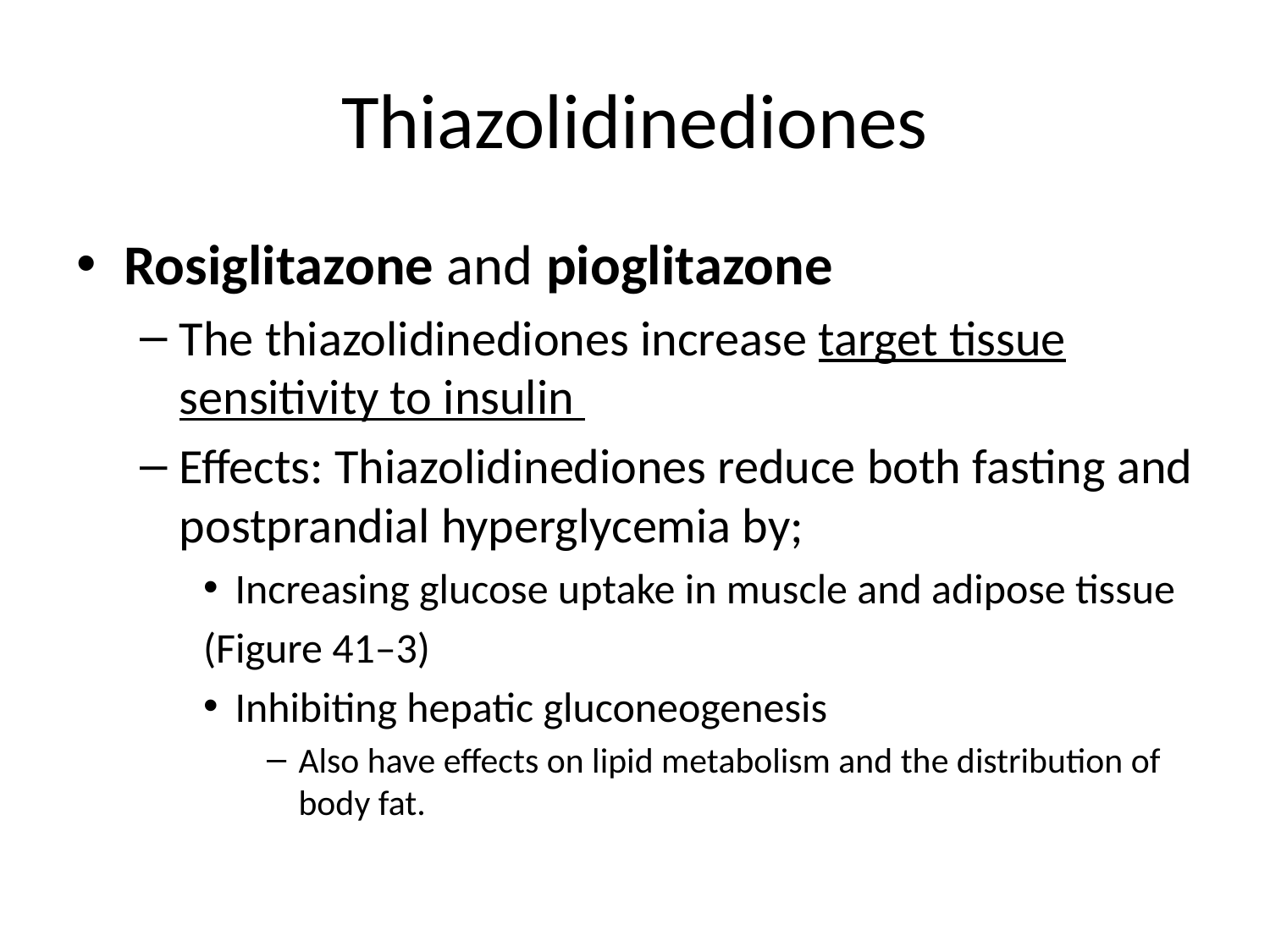

# Thiazolidinediones
Rosiglitazone and pioglitazone
The thiazolidinediones increase target tissue sensitivity to insulin
Effects: Thiazolidinediones reduce both fasting and postprandial hyperglycemia by;
Increasing glucose uptake in muscle and adipose tissue
(Figure 41–3)
Inhibiting hepatic gluconeogenesis
Also have effects on lipid metabolism and the distribution of body fat.